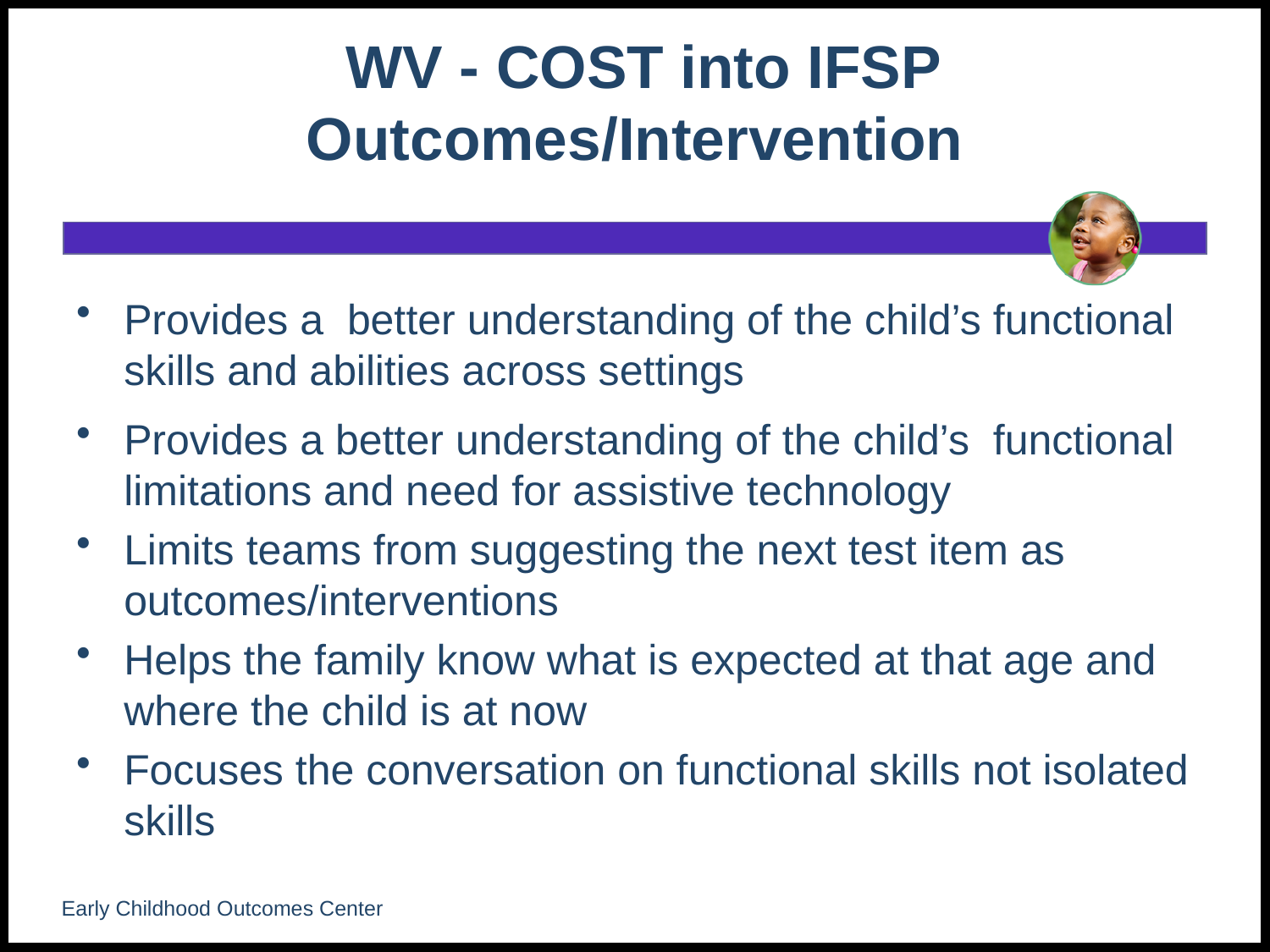

# WV - COST into IFSP Outcomes/Intervention
Provides a  better understanding of the child’s functional skills and abilities across settings
Provides a better understanding of the child’s  functional limitations and need for assistive technology
Limits teams from suggesting the next test item as outcomes/interventions
Helps the family know what is expected at that age and where the child is at now
Focuses the conversation on functional skills not isolated skills

Early Childhood Outcomes Center